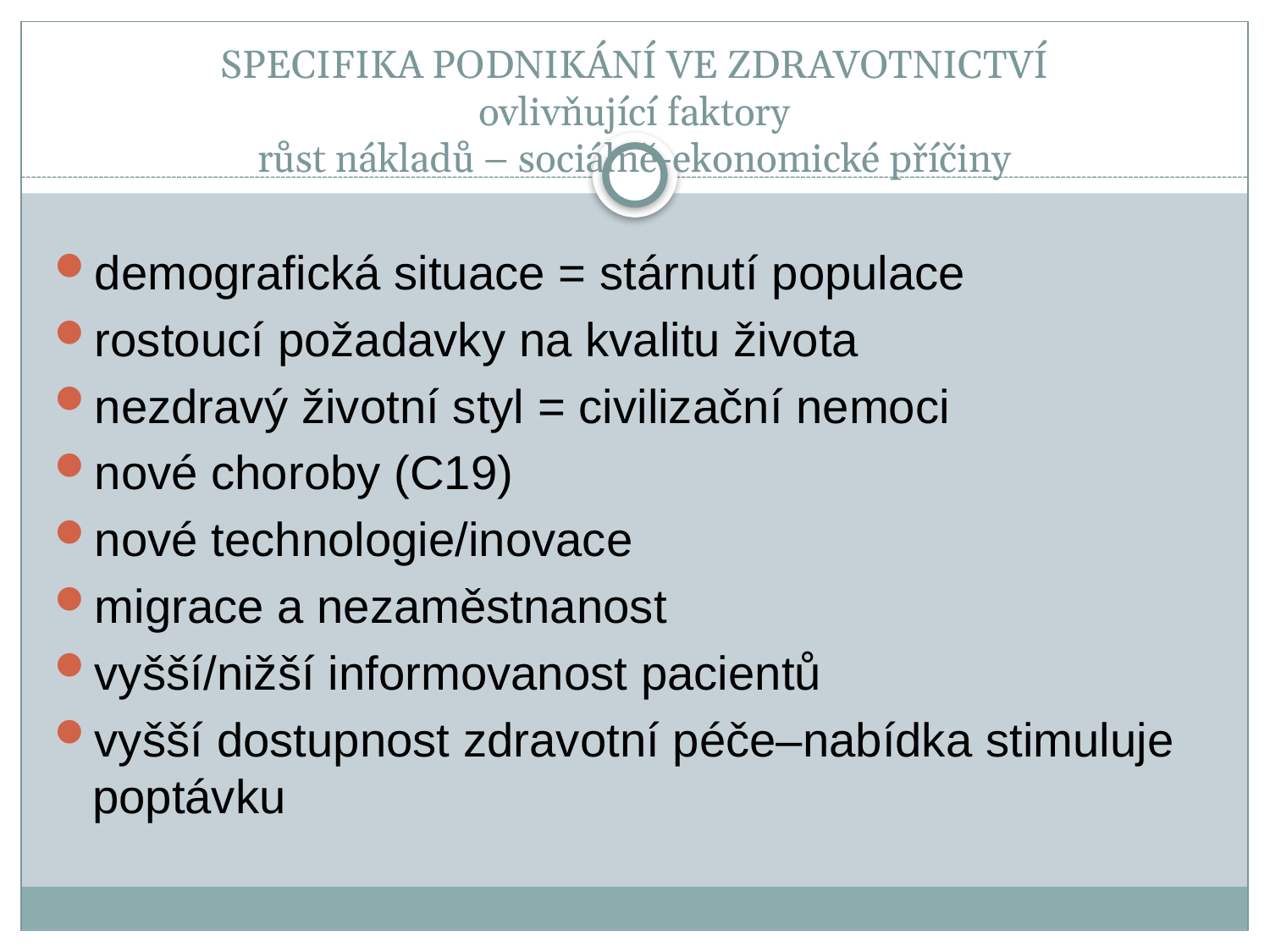

# SPECIFIKA PODNIKÁNÍ VE ZDRAVOTNICTVÍ ovlivňující faktory růst nákladů – sociálně-ekonomické příčiny
demografická situace = stárnutí populace
rostoucí požadavky na kvalitu života
nezdravý životní styl = civilizační nemoci
nové choroby (C19)
nové technologie/inovace
migrace a nezaměstnanost
vyšší/nižší informovanost pacientů
vyšší dostupnost zdravotní péče–nabídka stimuluje poptávku